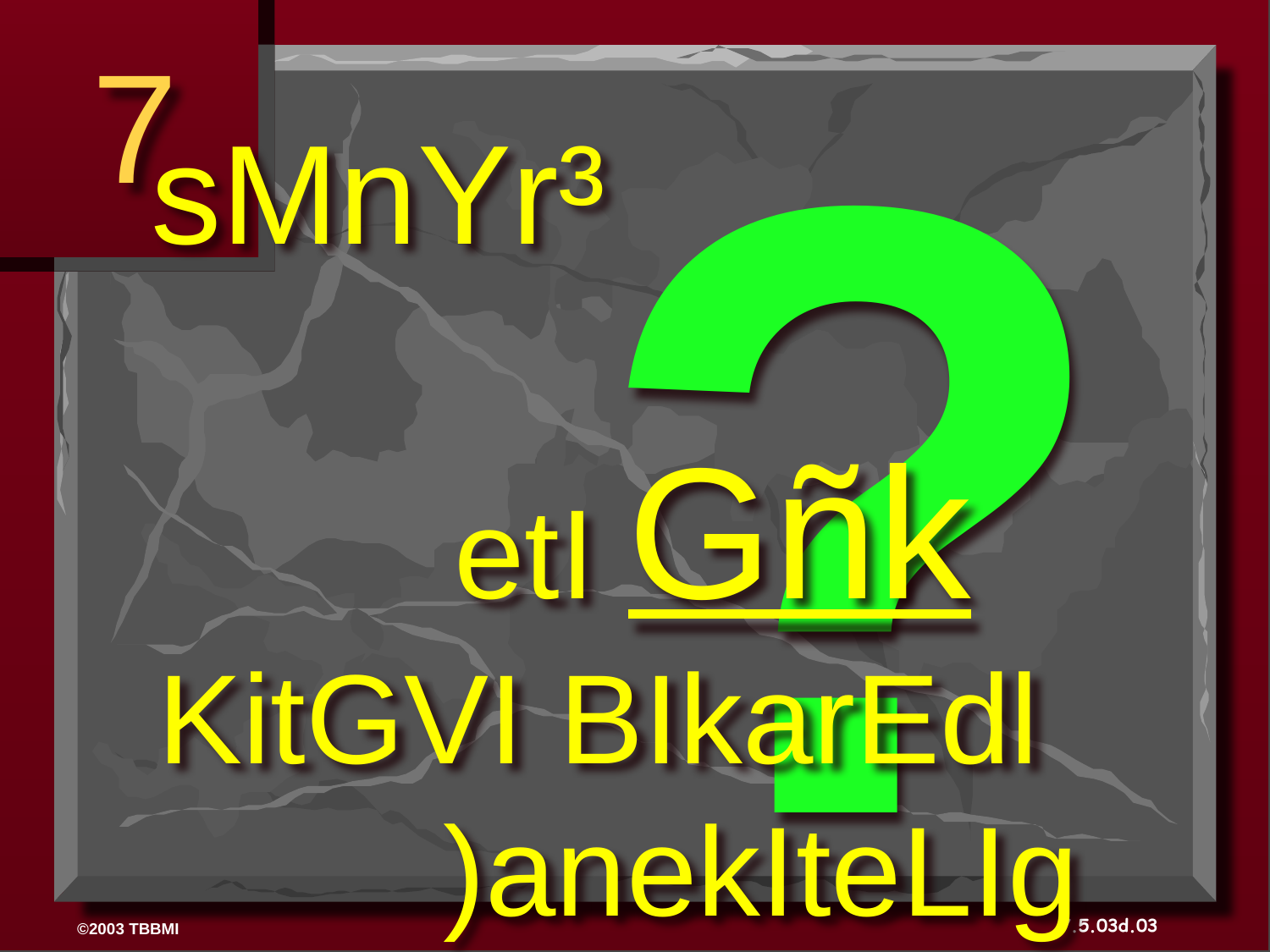

?

7

sMnYr³                                                     etI Gñk KitGVI BIkarEdl           )anekIteLIg eBlEdl>>>

03